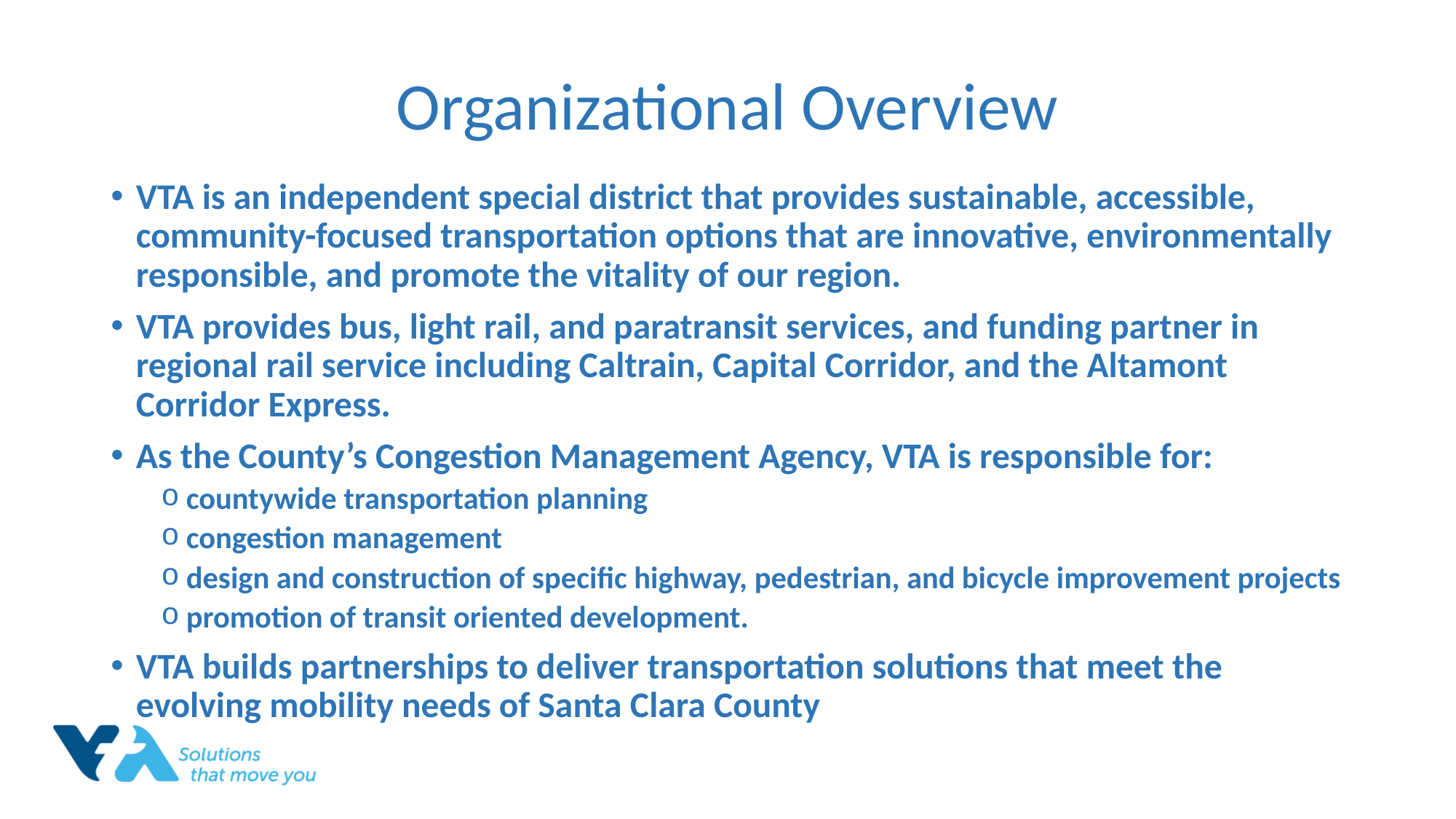

# Organizational Overview
VTA is an independent special district that provides sustainable, accessible, community-focused transportation options that are innovative, environmentally responsible, and promote the vitality of our region.
VTA provides bus, light rail, and paratransit services, and funding partner in regional rail service including Caltrain, Capital Corridor, and the Altamont Corridor Express.
As the County’s Congestion Management Agency, VTA is responsible for:
countywide transportation planning
congestion management
design and construction of specific highway, pedestrian, and bicycle improvement projects
promotion of transit oriented development.
VTA builds partnerships to deliver transportation solutions that meet the evolving mobility needs of Santa Clara County